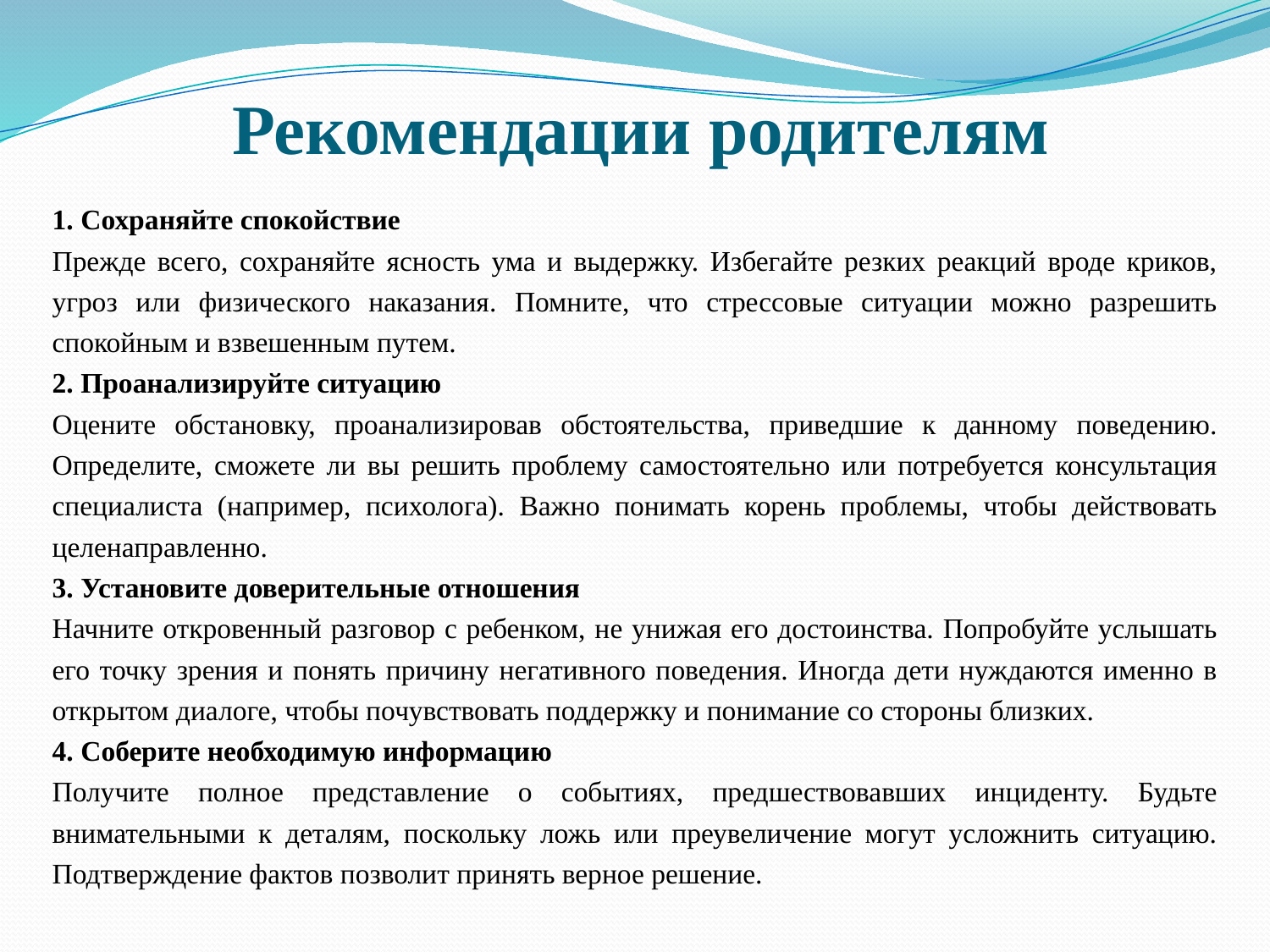

# Рекомендации родителям
1. Сохраняйте спокойствие
Прежде всего, сохраняйте ясность ума и выдержку. Избегайте резких реакций вроде криков, угроз или физического наказания. Помните, что стрессовые ситуации можно разрешить спокойным и взвешенным путем.
2. Проанализируйте ситуацию
Оцените обстановку, проанализировав обстоятельства, приведшие к данному поведению. Определите, сможете ли вы решить проблему самостоятельно или потребуется консультация специалиста (например, психолога). Важно понимать корень проблемы, чтобы действовать целенаправленно.
3. Установите доверительные отношения
Начните откровенный разговор с ребенком, не унижая его достоинства. Попробуйте услышать его точку зрения и понять причину негативного поведения. Иногда дети нуждаются именно в открытом диалоге, чтобы почувствовать поддержку и понимание со стороны близких.
4. Соберите необходимую информацию
Получите полное представление о событиях, предшествовавших инциденту. Будьте внимательными к деталям, поскольку ложь или преувеличение могут усложнить ситуацию. Подтверждение фактов позволит принять верное решение.